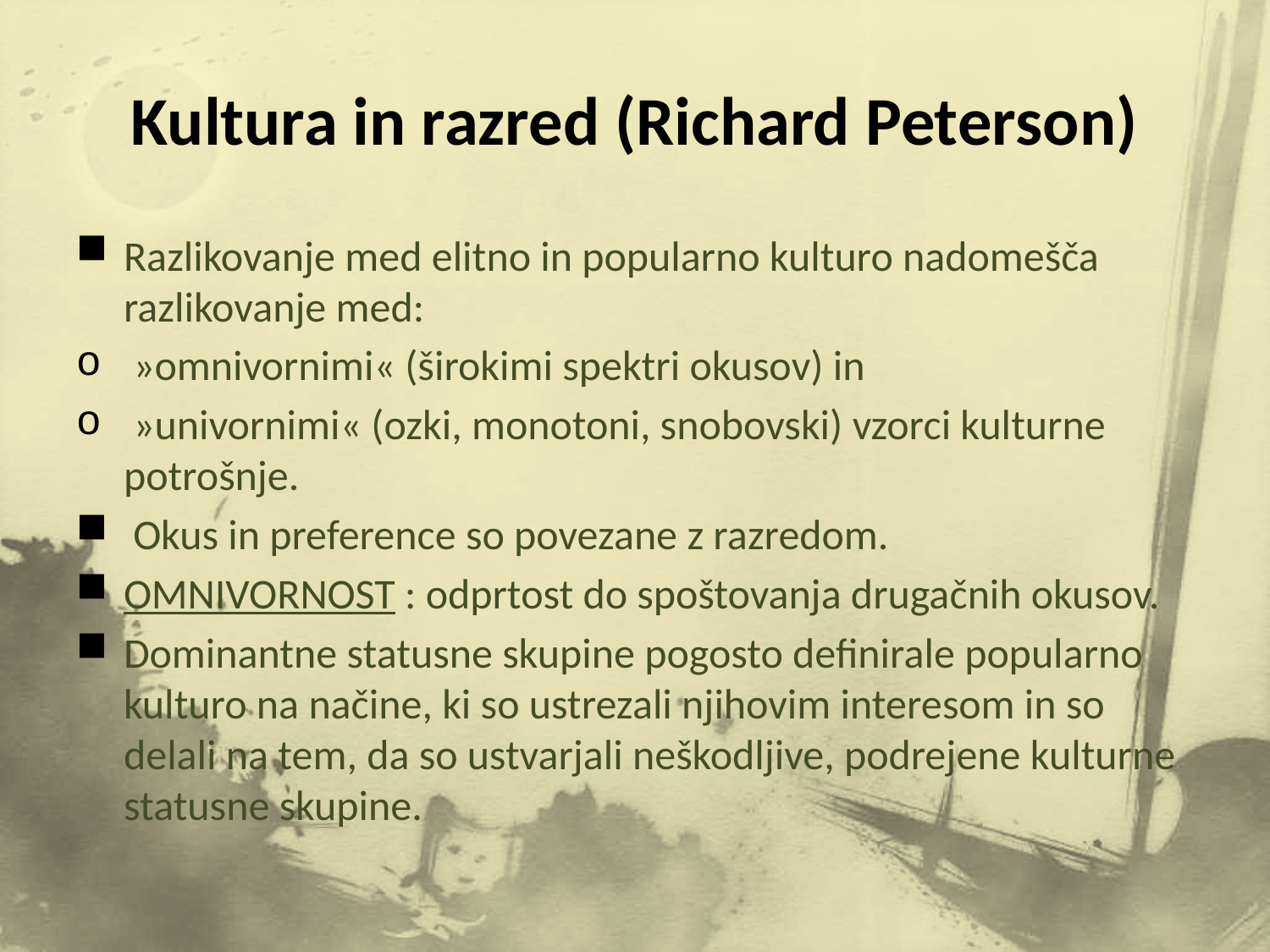

# Kultura in razred (Richard Peterson)
Razlikovanje med elitno in popularno kulturo nadomešča razlikovanje med:
 »omnivornimi« (širokimi spektri okusov) in
 »univornimi« (ozki, monotoni, snobovski) vzorci kulturne potrošnje.
 Okus in preference so povezane z razredom.
OMNIVORNOST : odprtost do spoštovanja drugačnih okusov.
Dominantne statusne skupine pogosto definirale popularno kulturo na načine, ki so ustrezali njihovim interesom in so delali na tem, da so ustvarjali neškodljive, podrejene kulturne statusne skupine.